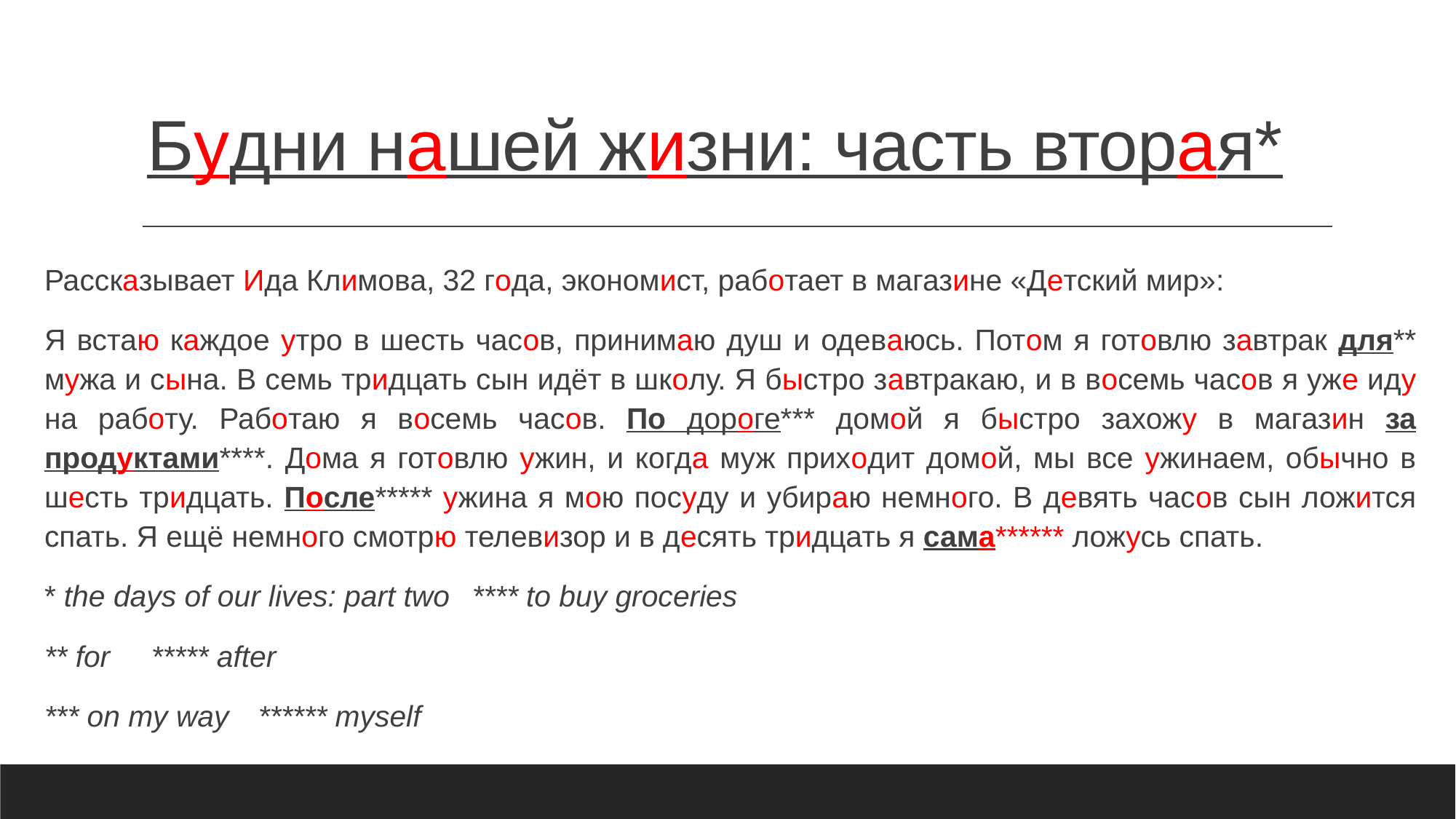

# Будни нашей жизни: часть вторая*
Рассказывает Ида Климова, 32 года, экономист, работает в магазине «Детский мир»:
Я встаю каждое утро в шесть часов, принимаю душ и одеваюсь. Потом я готовлю завтрак для** мужа и сына. В семь тридцать сын идёт в школу. Я быстро завтракаю, и в восемь часов я уже иду на работу. Работаю я восемь часов. По дороге*** домой я быстро захожу в магазин за продуктами****. Дома я готовлю ужин, и когда муж приходит домой, мы все ужинаем, обычно в шесть тридцать. После***** ужина я мою посуду и убираю немного. В девять часов сын ложится спать. Я ещё немного смотрю телевизор и в десять тридцать я сама****** ложусь спать.
* the days of our lives: part two		**** to buy groceries
** for					***** after
*** on my way				****** myself